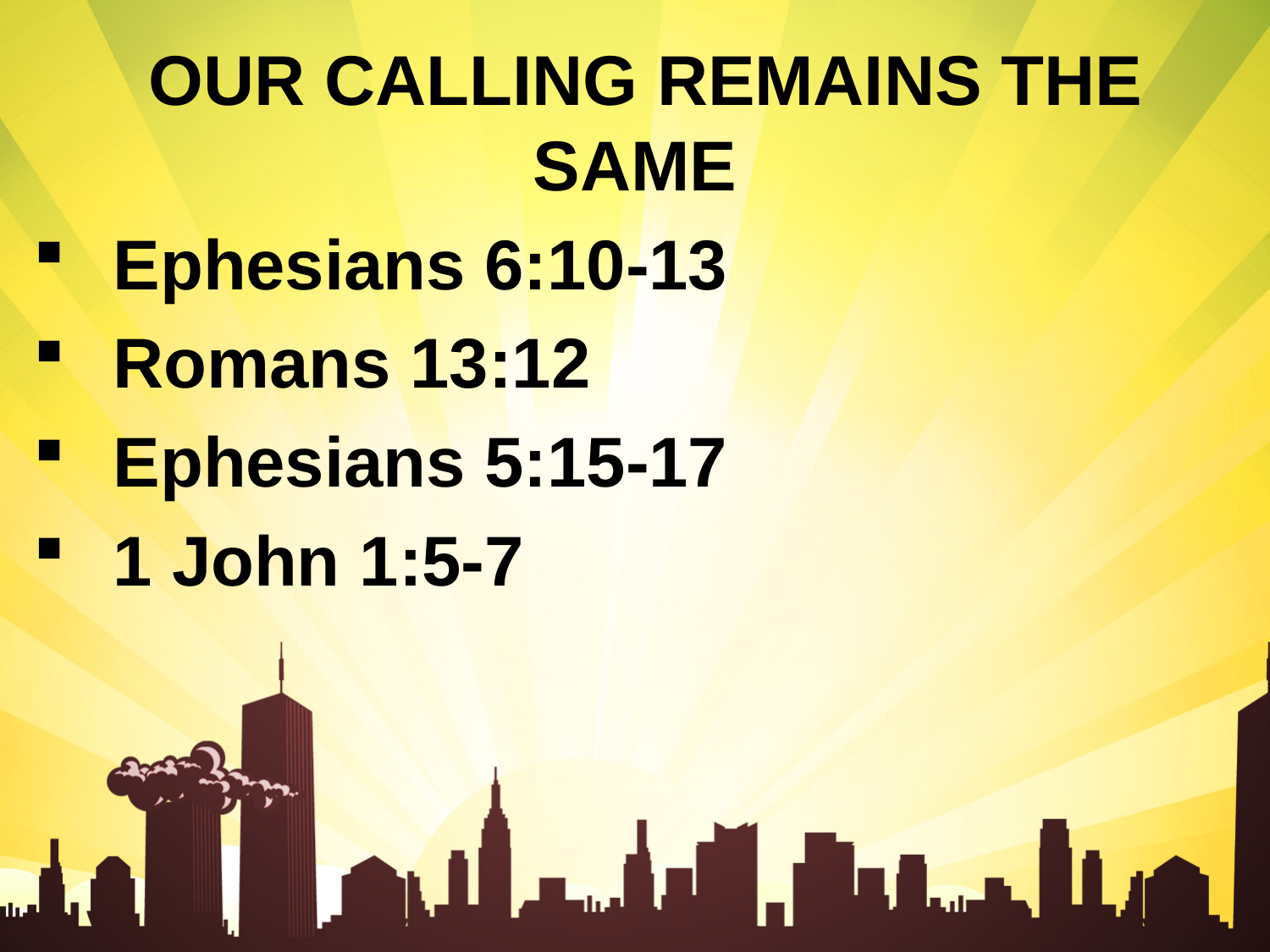

OUR CALLING REMAINS THE SAME
Ephesians 6:10-13
Romans 13:12
Ephesians 5:15-17
1 John 1:5-7